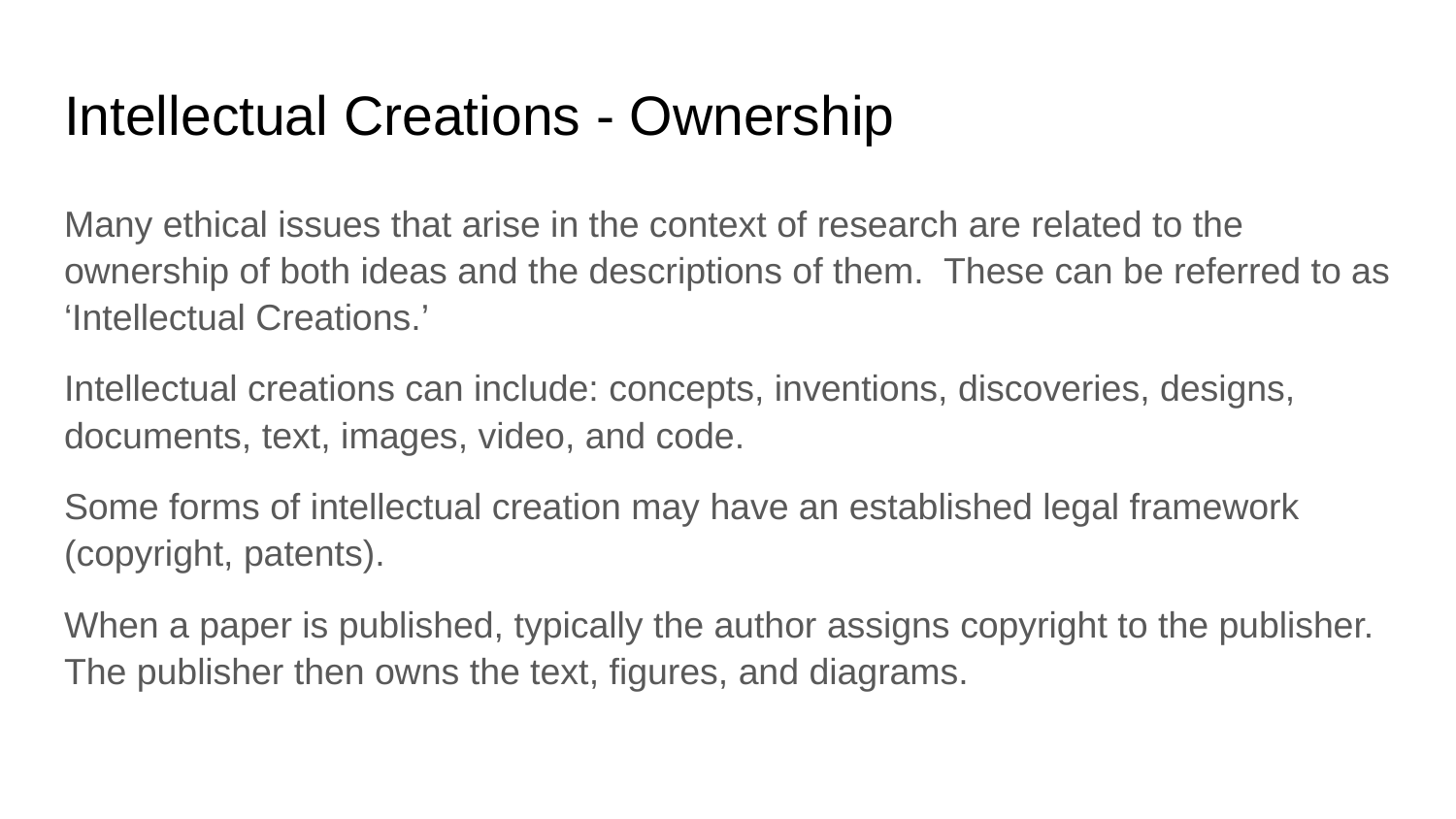

# Intellectual Creations - Ownership
Many ethical issues that arise in the context of research are related to the ownership of both ideas and the descriptions of them.  These can be referred to as ‘Intellectual Creations.’
Intellectual creations can include: concepts, inventions, discoveries, designs, documents, text, images, video, and code.
Some forms of intellectual creation may have an established legal framework (copyright, patents).
When a paper is published, typically the author assigns copyright to the publisher.  The publisher then owns the text, figures, and diagrams.